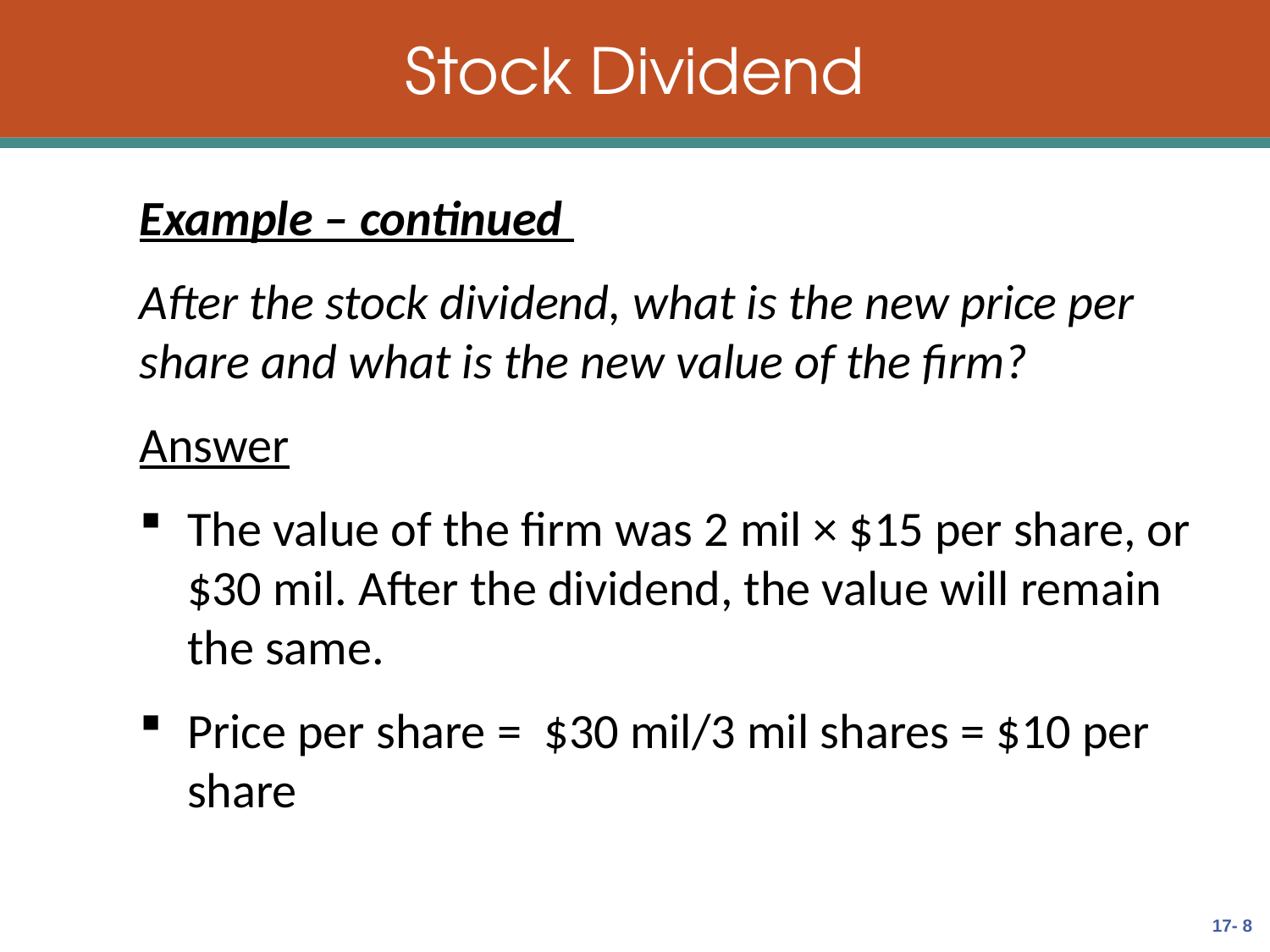

# Stock Dividend
Example – continued
After the stock dividend, what is the new price per share and what is the new value of the firm?
Answer
The value of the firm was 2 mil × $15 per share, or $30 mil. After the dividend, the value will remain the same.
Price per share =  $30 mil/3 mil shares = $10 per share